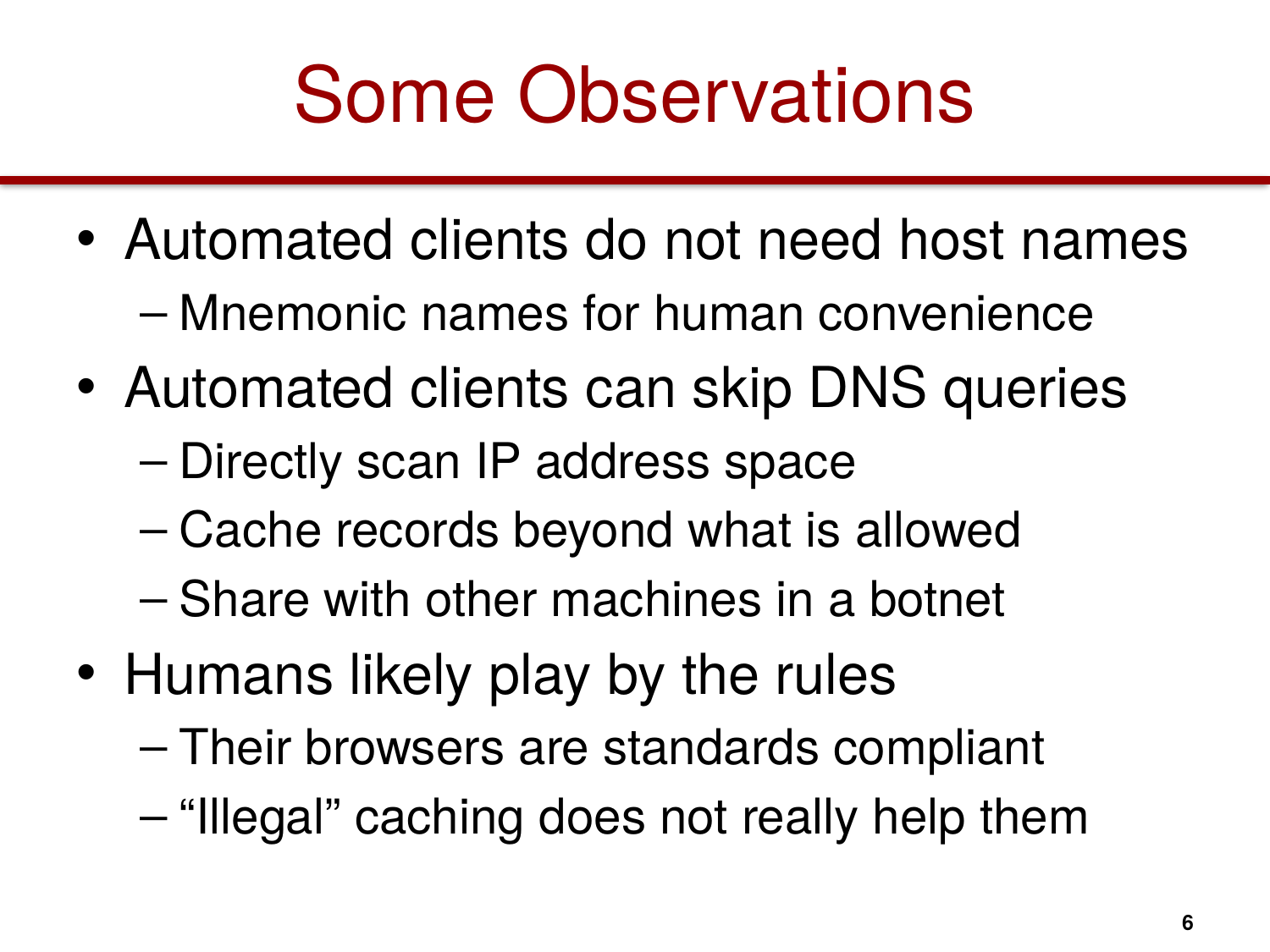

# Some Observations
Automated clients do not need host names
Mnemonic names for human convenience
Automated clients can skip DNS queries
Directly scan IP address space
Cache records beyond what is allowed
Share with other machines in a botnet
Humans likely play by the rules
Their browsers are standards compliant
“Illegal” caching does not really help them
6